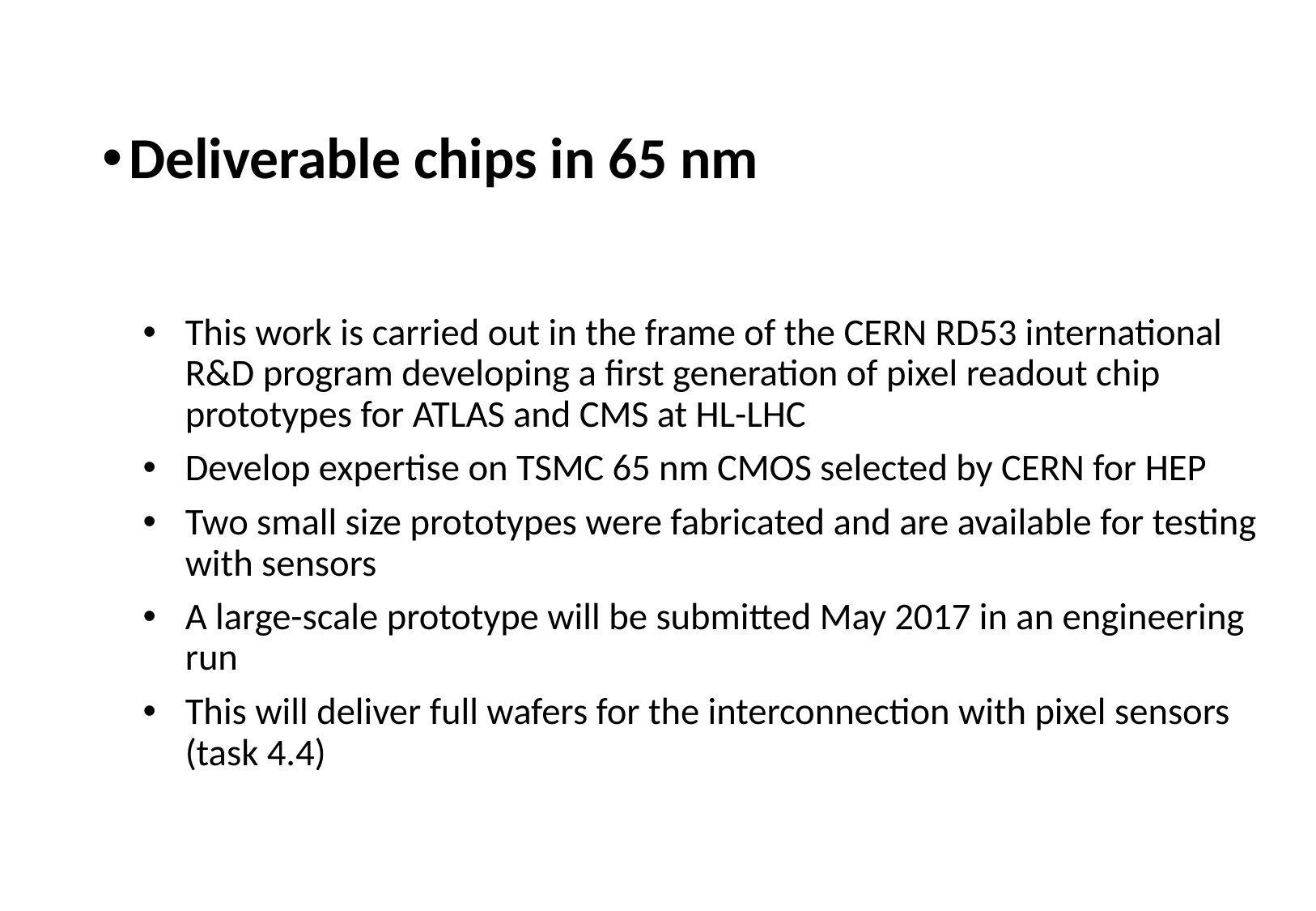

Deliverable chips in 65 nm

This work is carried out in the frame of the CERN RD53 international R&D program developing a first generation of pixel readout chip prototypes for ATLAS and CMS at HL-LHC
Develop expertise on TSMC 65 nm CMOS selected by CERN for HEP
Two small size prototypes were fabricated and are available for testing with sensors
A large-scale prototype will be submitted May 2017 in an engineering run
This will deliver full wafers for the interconnection with pixel sensors (task 4.4)